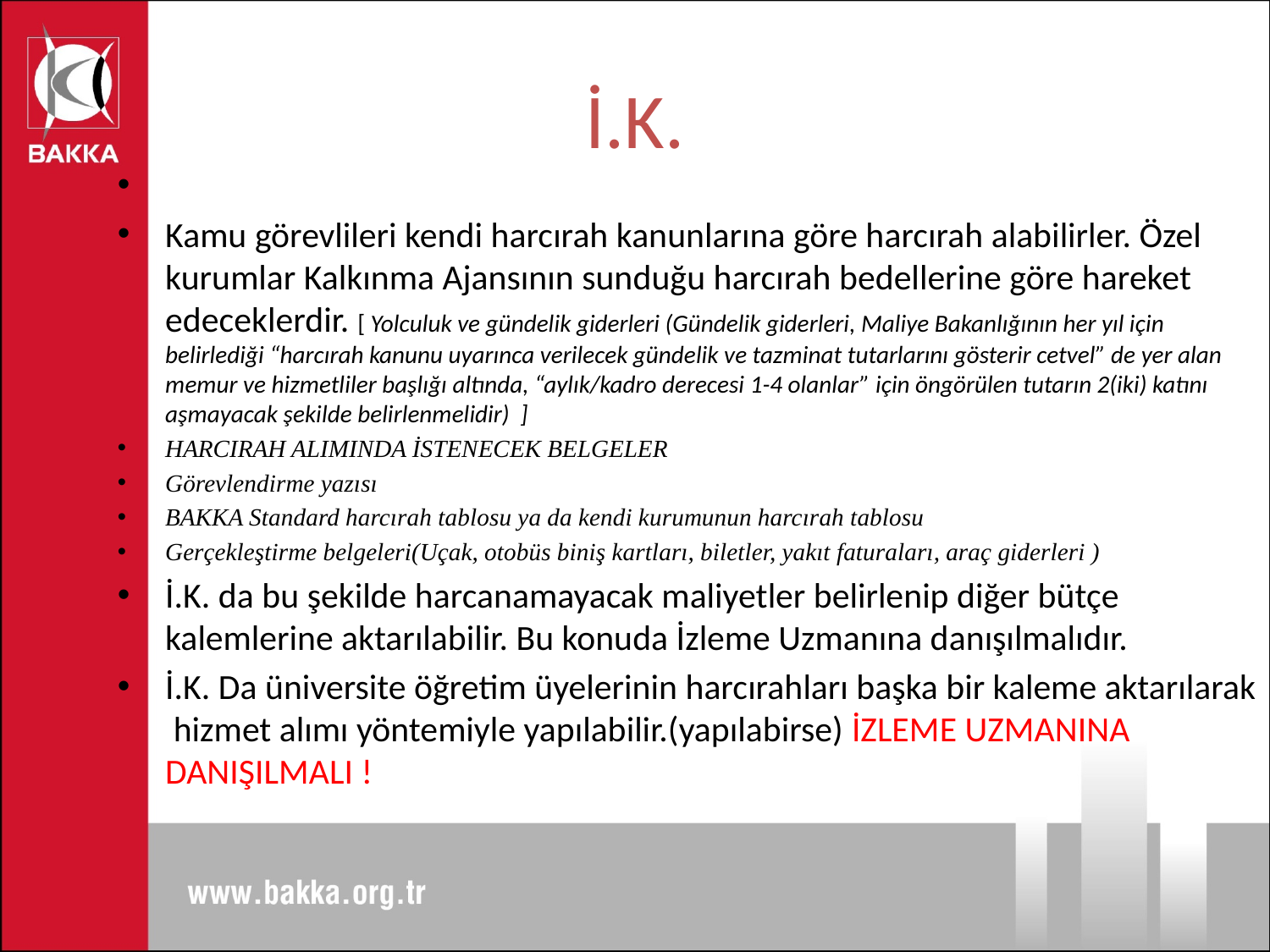

# İ.K.

Kamu görevlileri kendi harcırah kanunlarına göre harcırah alabilirler. Özel kurumlar Kalkınma Ajansının sunduğu harcırah bedellerine göre hareket edeceklerdir. [ Yolculuk ve gündelik giderleri (Gündelik giderleri, Maliye Bakanlığının her yıl için belirlediği “harcırah kanunu uyarınca verilecek gündelik ve tazminat tutarlarını gösterir cetvel” de yer alan memur ve hizmetliler başlığı altında, “aylık/kadro derecesi 1-4 olanlar” için öngörülen tutarın 2(iki) katını aşmayacak şekilde belirlenmelidir)  ]
HARCIRAH ALIMINDA İSTENECEK BELGELER
Görevlendirme yazısı
BAKKA Standard harcırah tablosu ya da kendi kurumunun harcırah tablosu
Gerçekleştirme belgeleri(Uçak, otobüs biniş kartları, biletler, yakıt faturaları, araç giderleri )
İ.K. da bu şekilde harcanamayacak maliyetler belirlenip diğer bütçe kalemlerine aktarılabilir. Bu konuda İzleme Uzmanına danışılmalıdır.
İ.K. Da üniversite öğretim üyelerinin harcırahları başka bir kaleme aktarılarak  hizmet alımı yöntemiyle yapılabilir.(yapılabirse) İZLEME UZMANINA DANIŞILMALI !